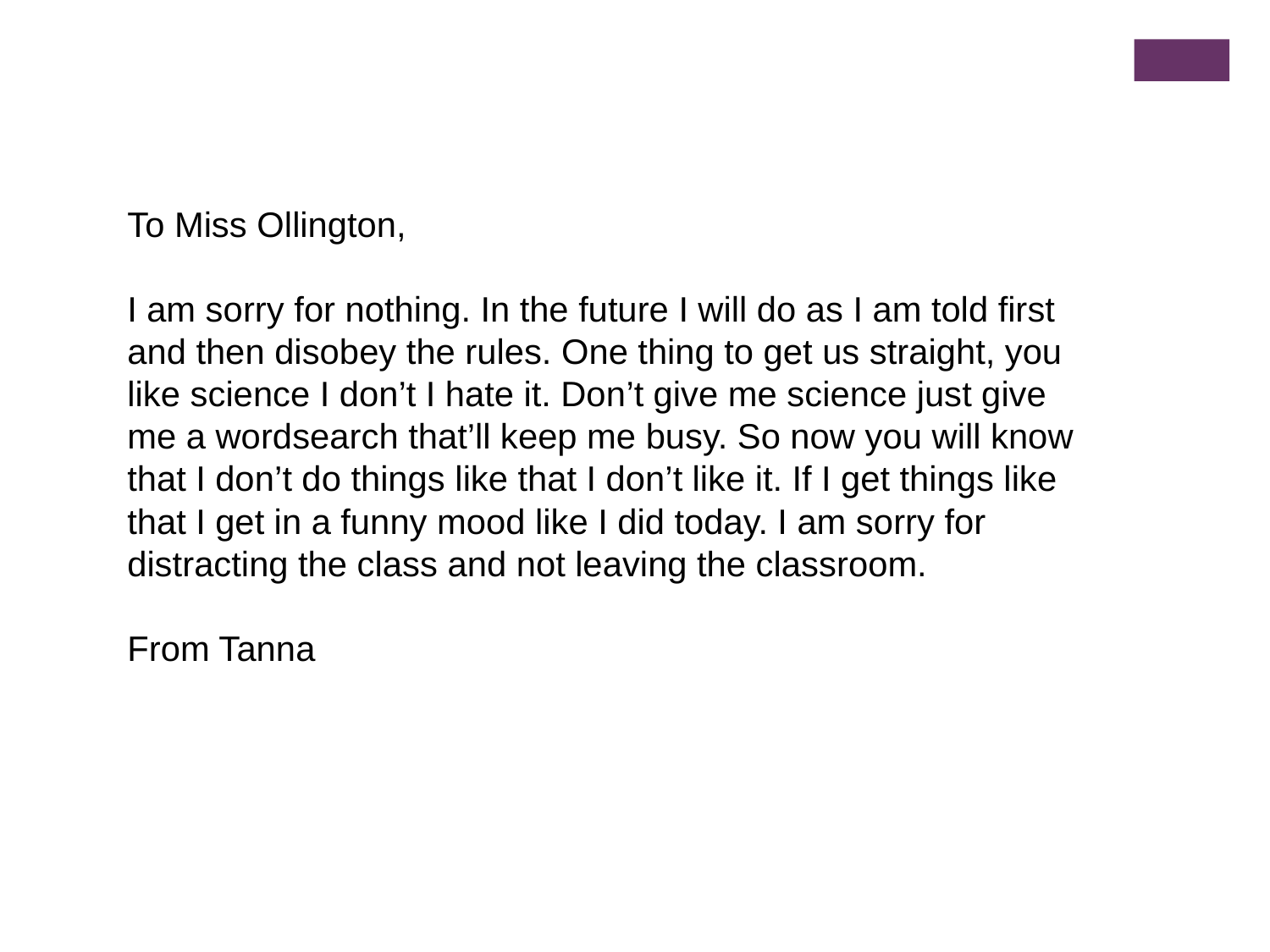

To Miss Ollington,

I am sorry for nothing. In the future I will do as I am told first and then disobey the rules. One thing to get us straight, you like science I don’t I hate it. Don’t give me science just give me a wordsearch that’ll keep me busy. So now you will know that I don’t do things like that I don’t like it. If I get things like that I get in a funny mood like I did today. I am sorry for distracting the class and not leaving the classroom.

From Tanna